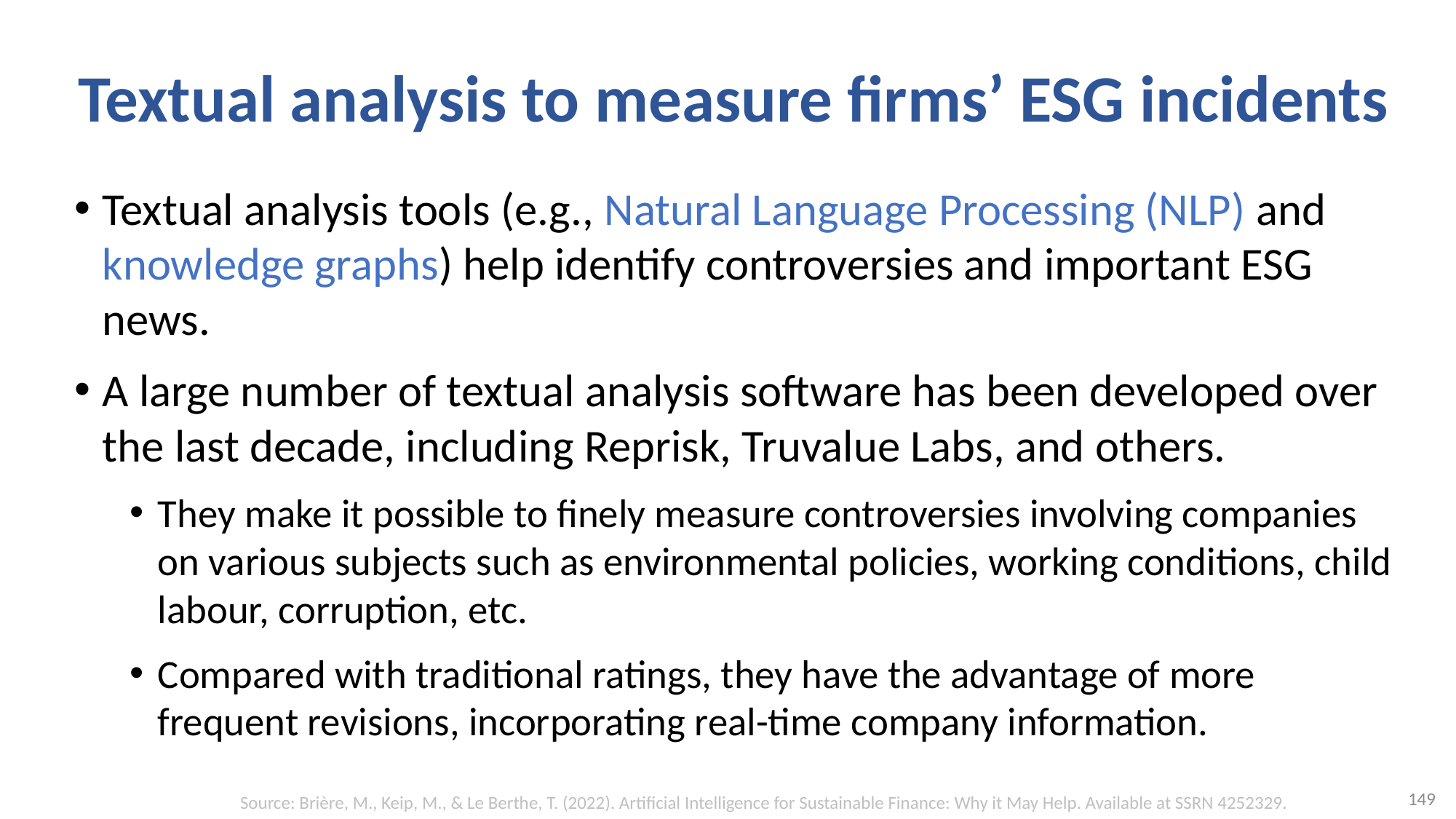

# Textual analysis to measure firms’ ESG incidents
Textual analysis tools (e.g., Natural Language Processing (NLP) and knowledge graphs) help identify controversies and important ESG news.
A large number of textual analysis software has been developed over the last decade, including Reprisk, Truvalue Labs, and others.
They make it possible to finely measure controversies involving companies on various subjects such as environmental policies, working conditions, child labour, corruption, etc.
Compared with traditional ratings, they have the advantage of more frequent revisions, incorporating real-time company information.
149
Source: Brière, M., Keip, M., & Le Berthe, T. (2022). Artificial Intelligence for Sustainable Finance: Why it May Help. Available at SSRN 4252329.